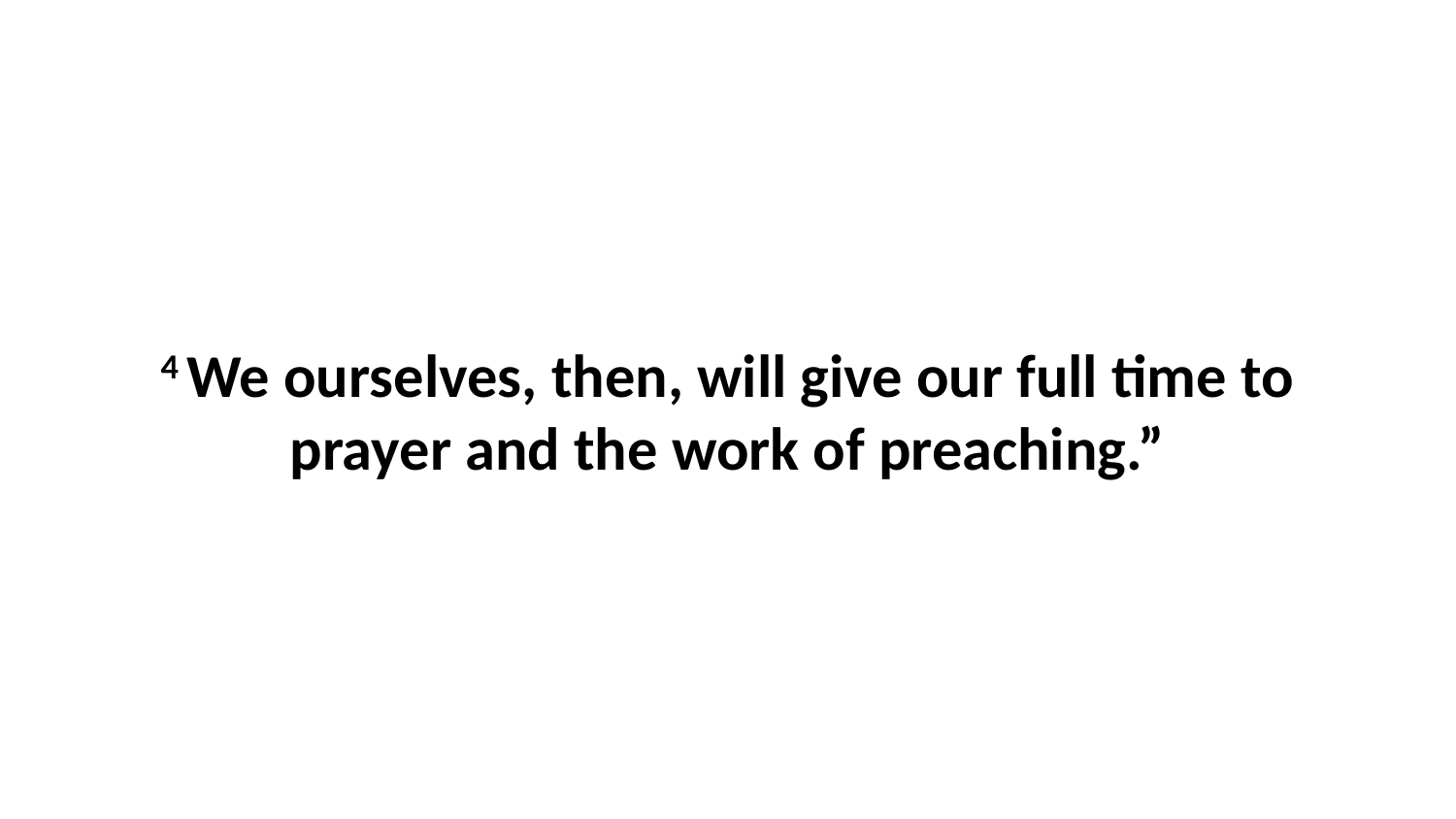

4 We ourselves, then, will give our full time to prayer and the work of preaching.”